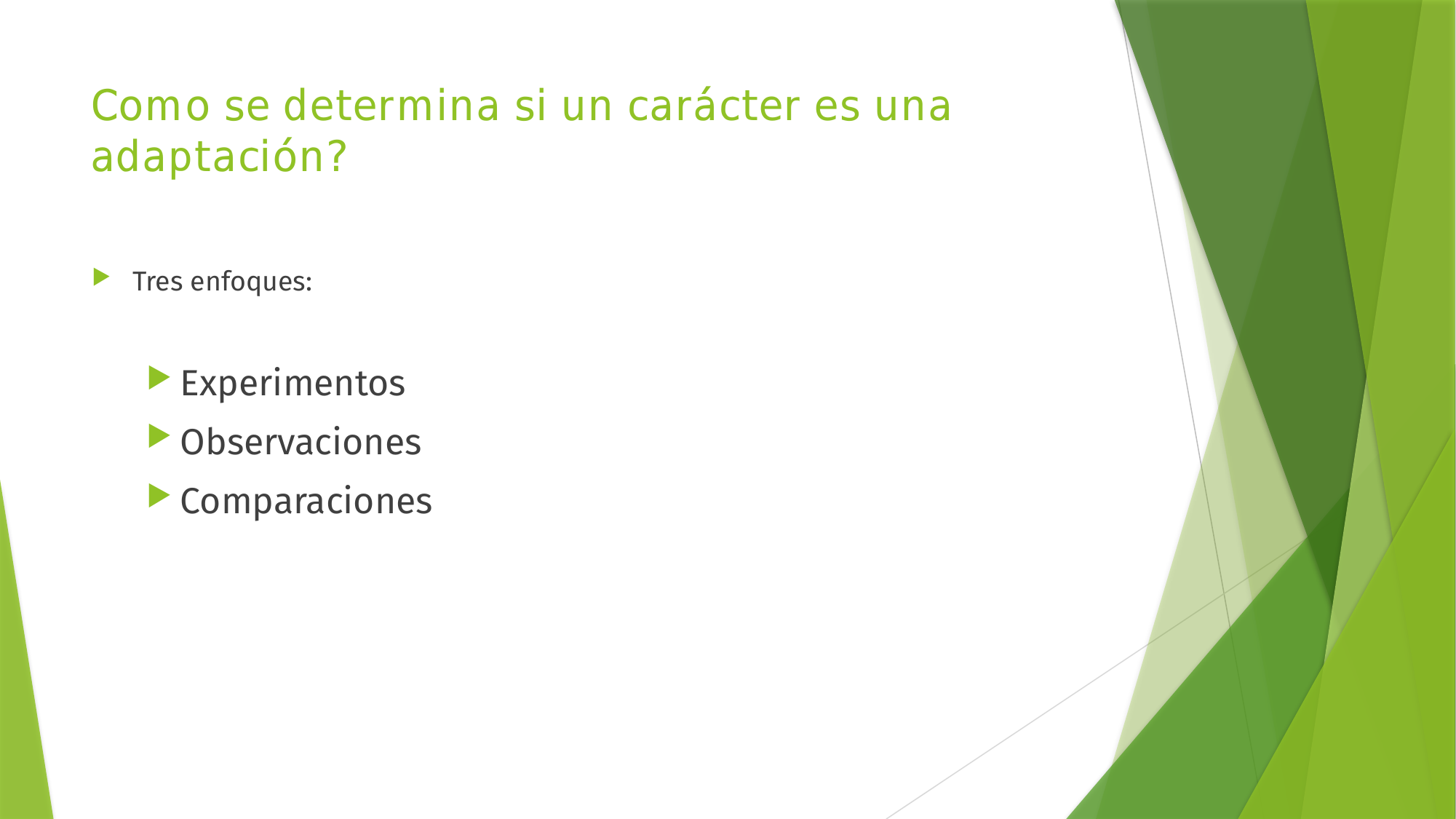

# Como se determina si un carácter es una adaptación?
Tres enfoques:

Experimentos
Observaciones
Comparaciones